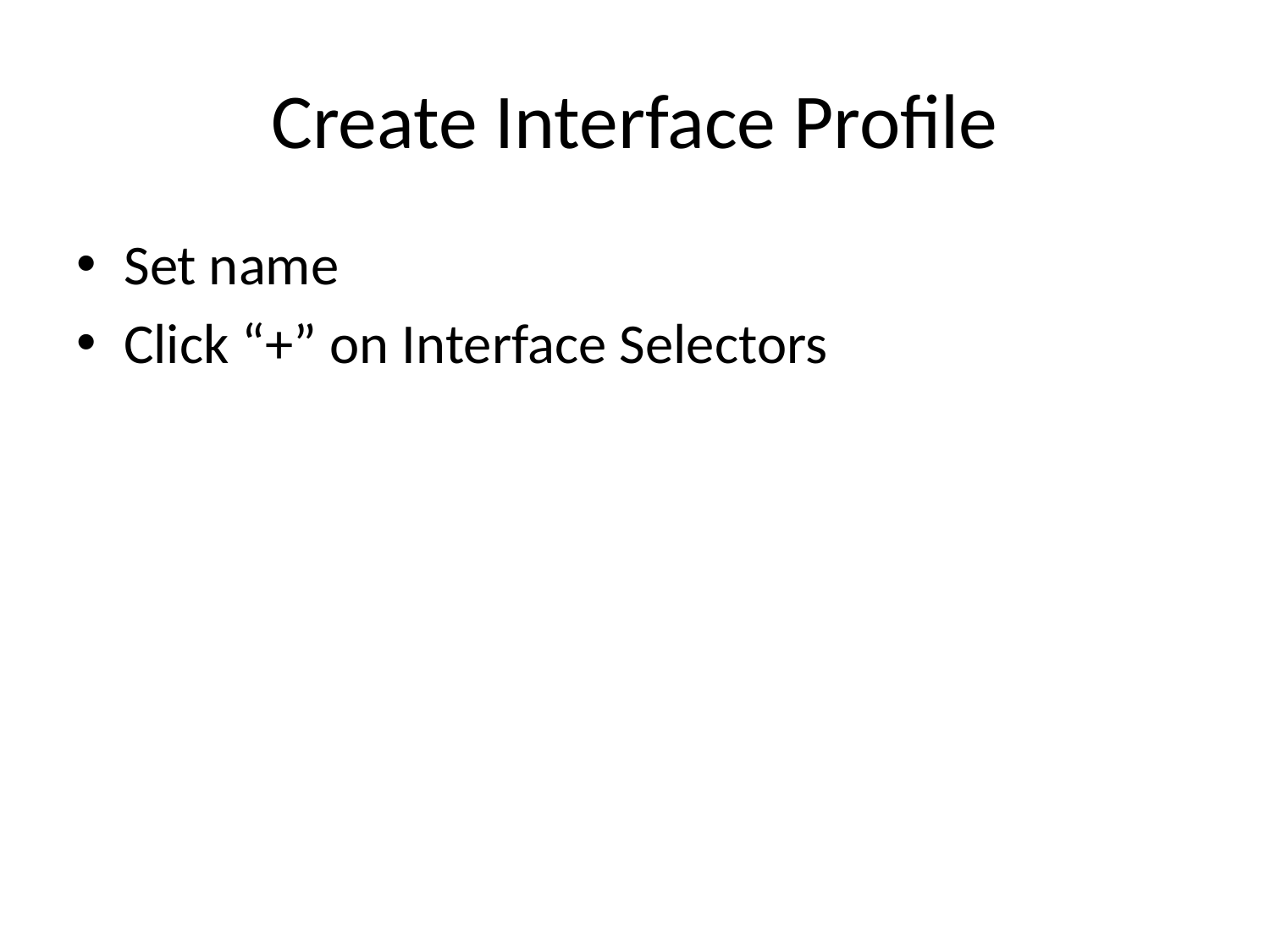

# Create Interface Profile
Set name
Click “+” on Interface Selectors